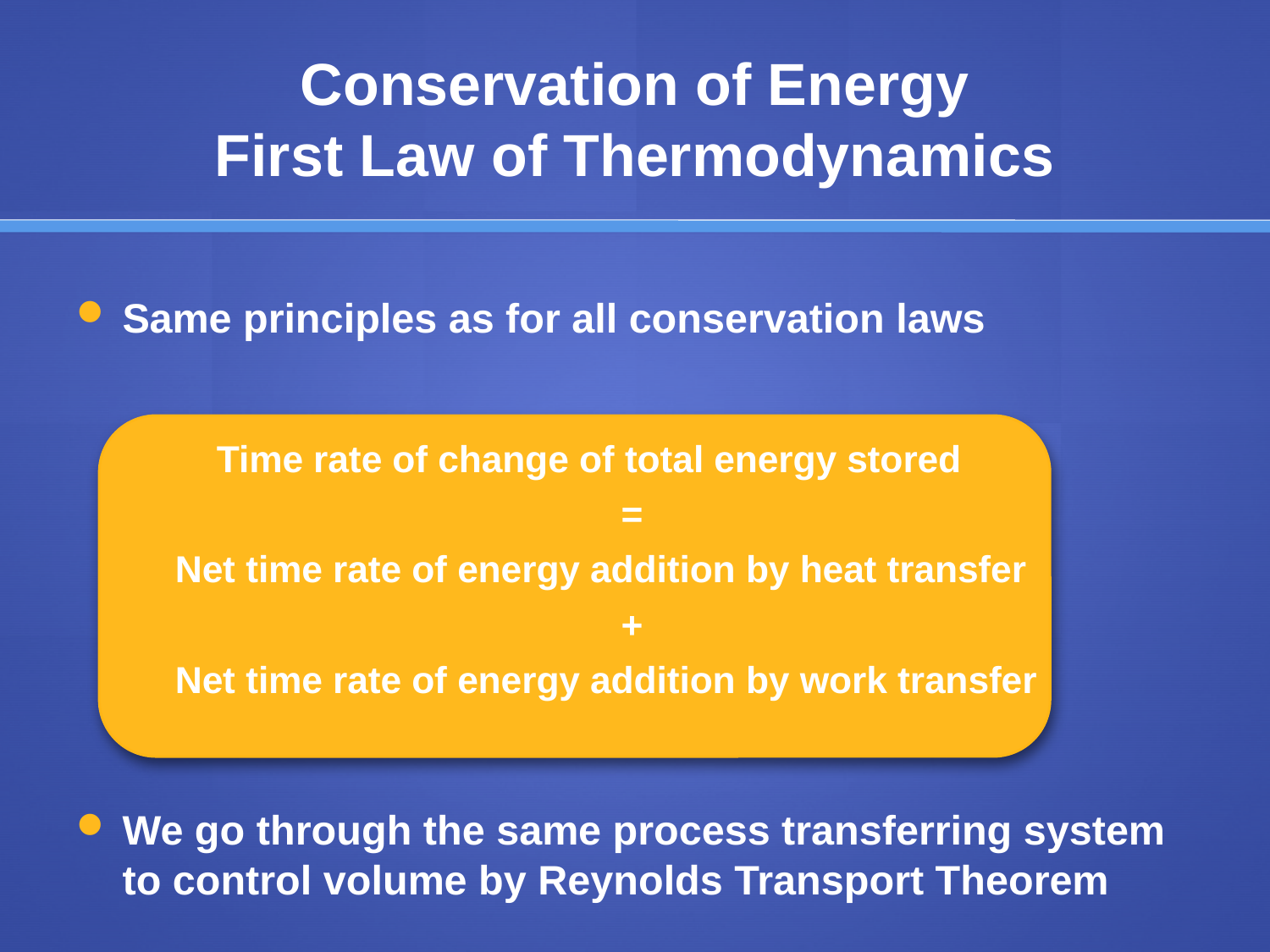

# Conservation of Energy First Law of Thermodynamics
Same principles as for all conservation laws

         Time rate of change of total energy stored
                                                =
     Net time rate of energy addition by heat transfer
                                                +
     Net time rate of energy addition by work transfer

We go through the same process transferring system to control volume by Reynolds Transport Theorem